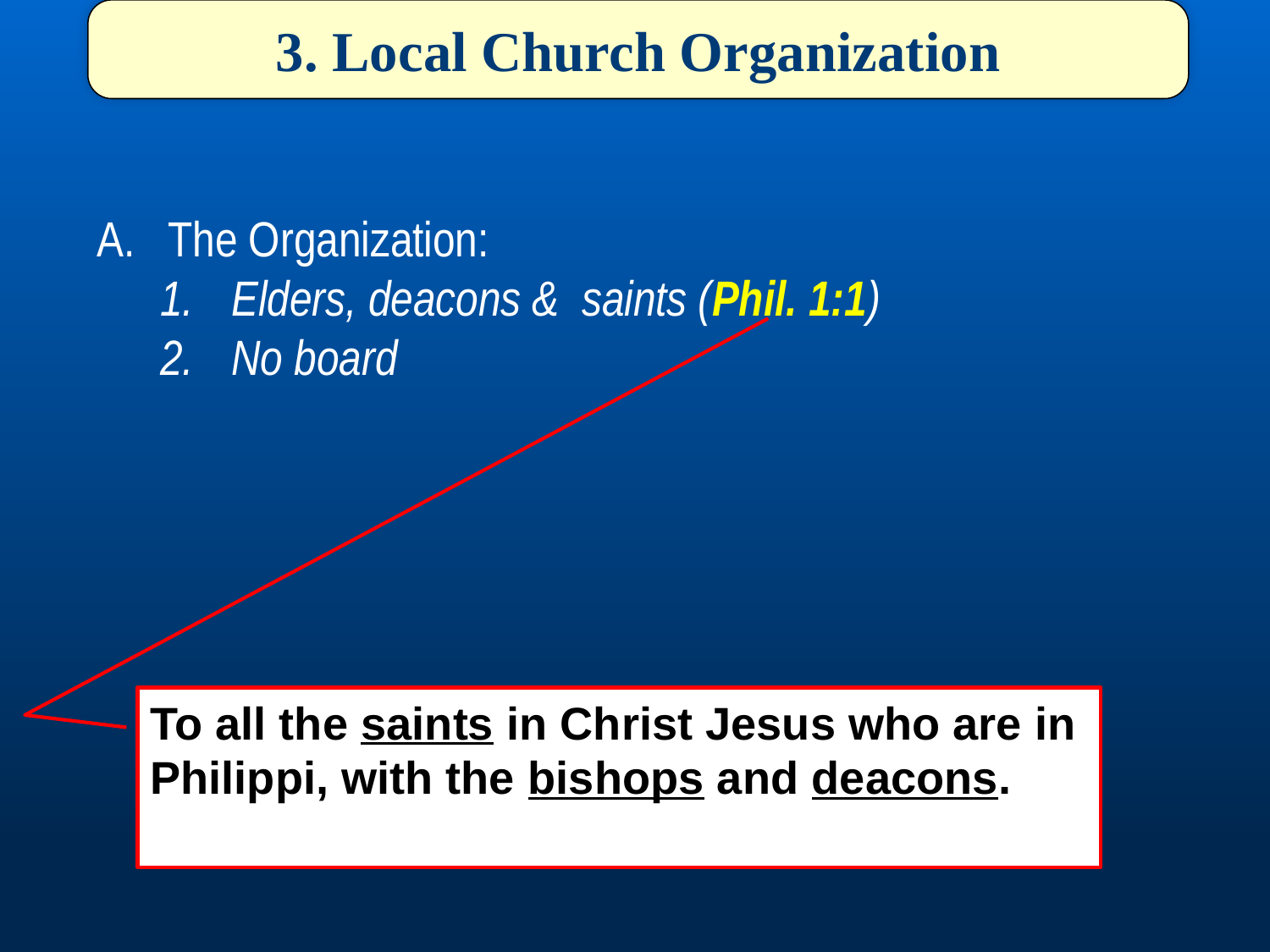

3. Local Church Organization
The Organization:
Elders, deacons &  saints (Phil. 1:1)
No board
To all the saints in Christ Jesus who are in Philippi, with the bishops and deacons.